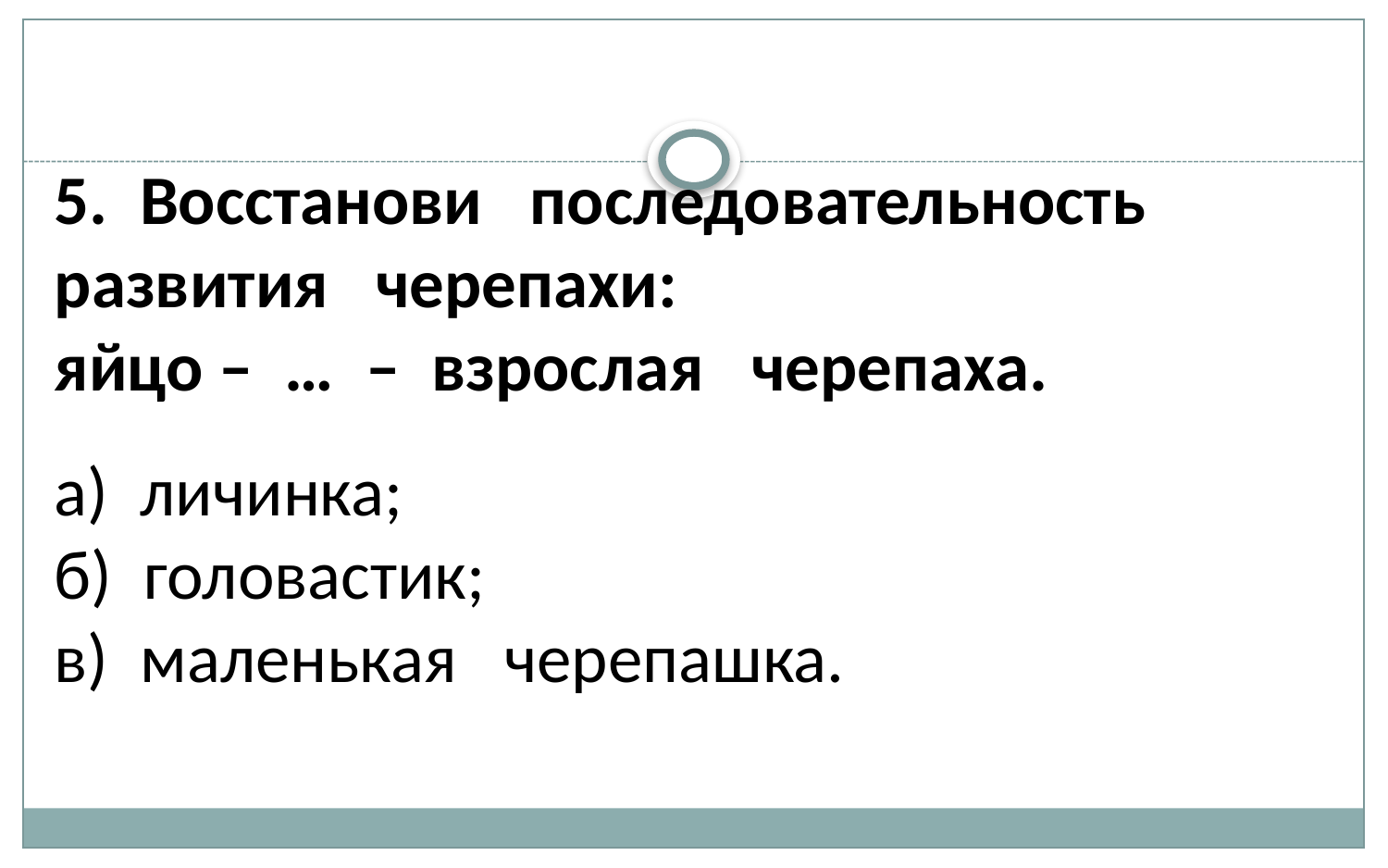

5.  Восстанови   последовательность
развития   черепахи:
яйцо –  …  –  взрослая   черепаха.

а)  личинка;
б)  головастик;
в)  маленькая   черепашка.